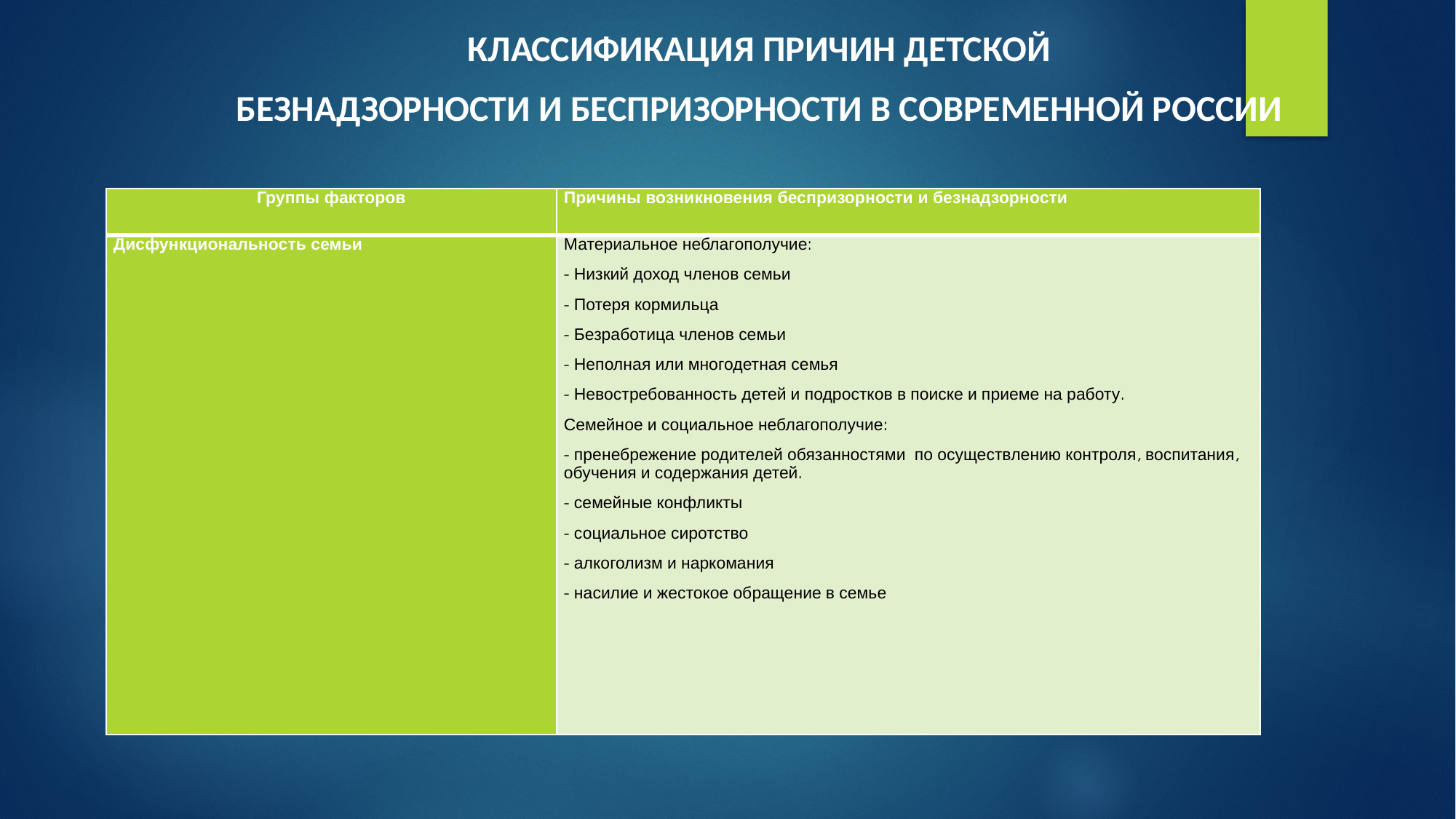

КЛАССИФИКАЦИЯ ПРИЧИН ДЕТСКОЙ
БЕЗНАДЗОРНОСТИ И БЕСПРИЗОРНОСТИ В СОВРЕМЕННОЙ РОССИИ
| Группы факторов | Причины возникновения беспризорности и безнадзорности |
| --- | --- |
| Дисфункциональность семьи | Материальное неблагополучие: - Низкий доход членов семьи - Потеря кормильца - Безработица членов семьи - Неполная или многодетная семья - Невостребованность детей и подростков в поиске и приеме на работу. Семейное и социальное неблагополучие: - пренебрежение родителей обязанностями по осуществлению контроля, воспитания, обучения и содержания детей. - семейные конфликты - социальное сиротство - алкоголизм и наркомания - насилие и жестокое обращение в семье |